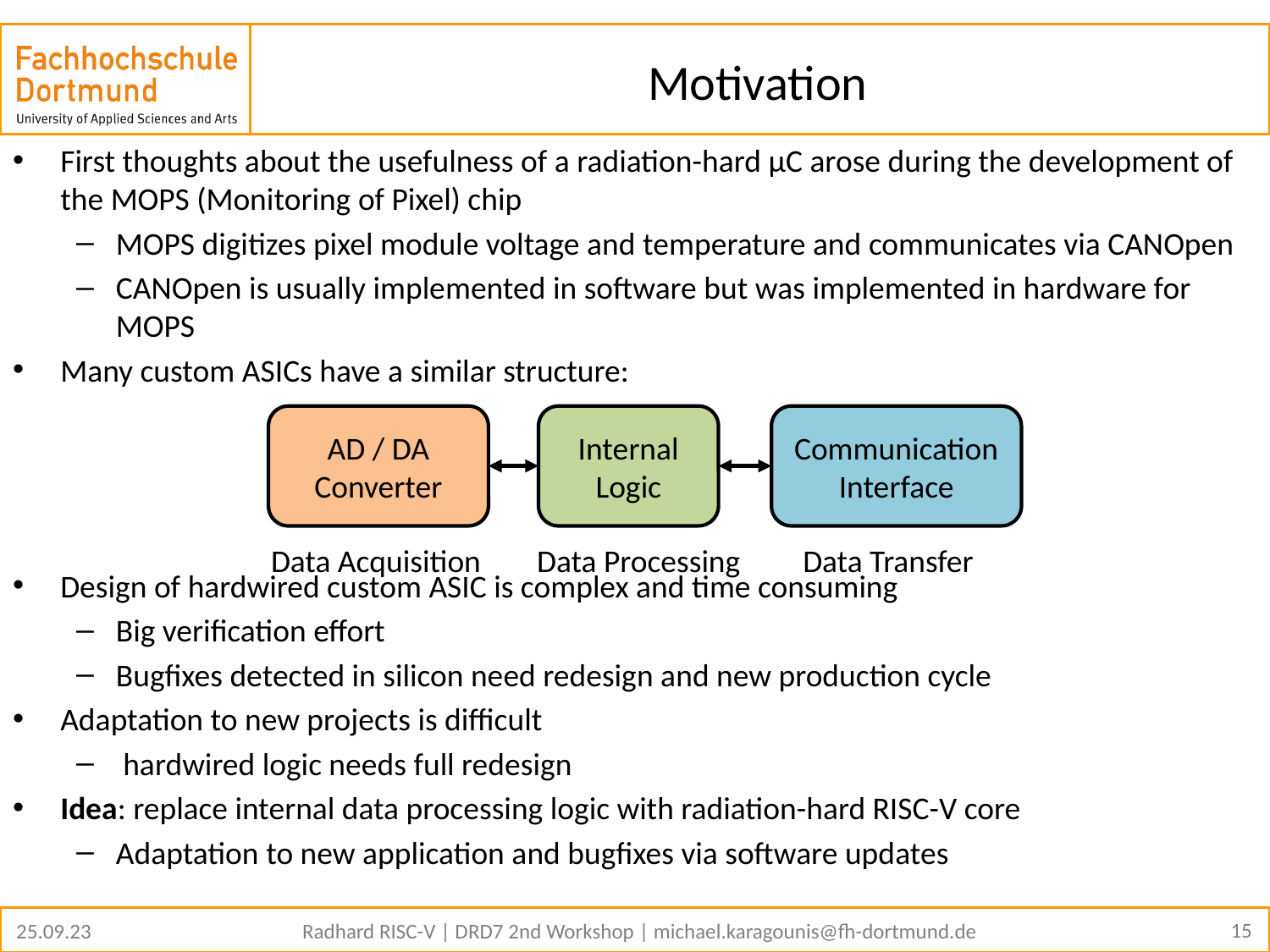

# Motivation
First thoughts about the usefulness of a radiation-hard µC arose during the development of the MOPS (Monitoring of Pixel) chip
MOPS digitizes pixel module voltage and temperature and communicates via CANOpen
CANOpen is usually implemented in software but was implemented in hardware for MOPS
Many custom ASICs have a similar structure:

Design of hardwired custom ASIC is complex and time consuming
Big verification effort
Bugfixes detected in silicon need redesign and new production cycle
Adaptation to new projects is difficult
 hardwired logic needs full redesign
Idea: replace internal data processing logic with radiation-hard RISC-V core
Adaptation to new application and bugfixes via software updates

AD / DA Converter
Internal Logic
Communication Interface
Data Processing
Data Acquisition
Data Transfer
15
25.09.23
Radhard RISC-V | DRD7 2nd Workshop | michael.karagounis@fh-dortmund.de